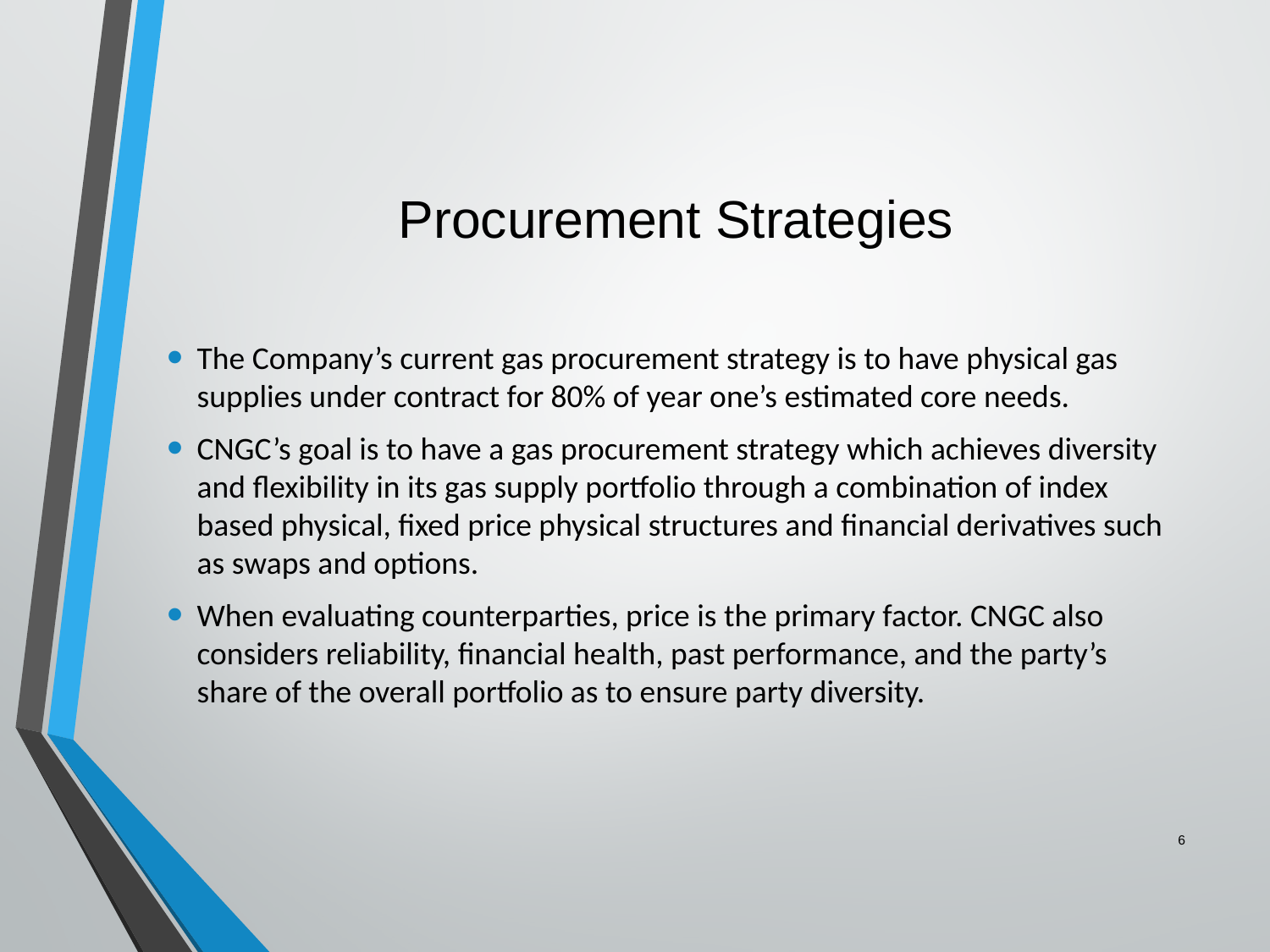

# Procurement Strategies
The Company’s current gas procurement strategy is to have physical gas supplies under contract for 80% of year one’s estimated core needs.
CNGC’s goal is to have a gas procurement strategy which achieves diversity and flexibility in its gas supply portfolio through a combination of index based physical, fixed price physical structures and financial derivatives such as swaps and options.
When evaluating counterparties, price is the primary factor. CNGC also considers reliability, financial health, past performance, and the party’s share of the overall portfolio as to ensure party diversity.
6